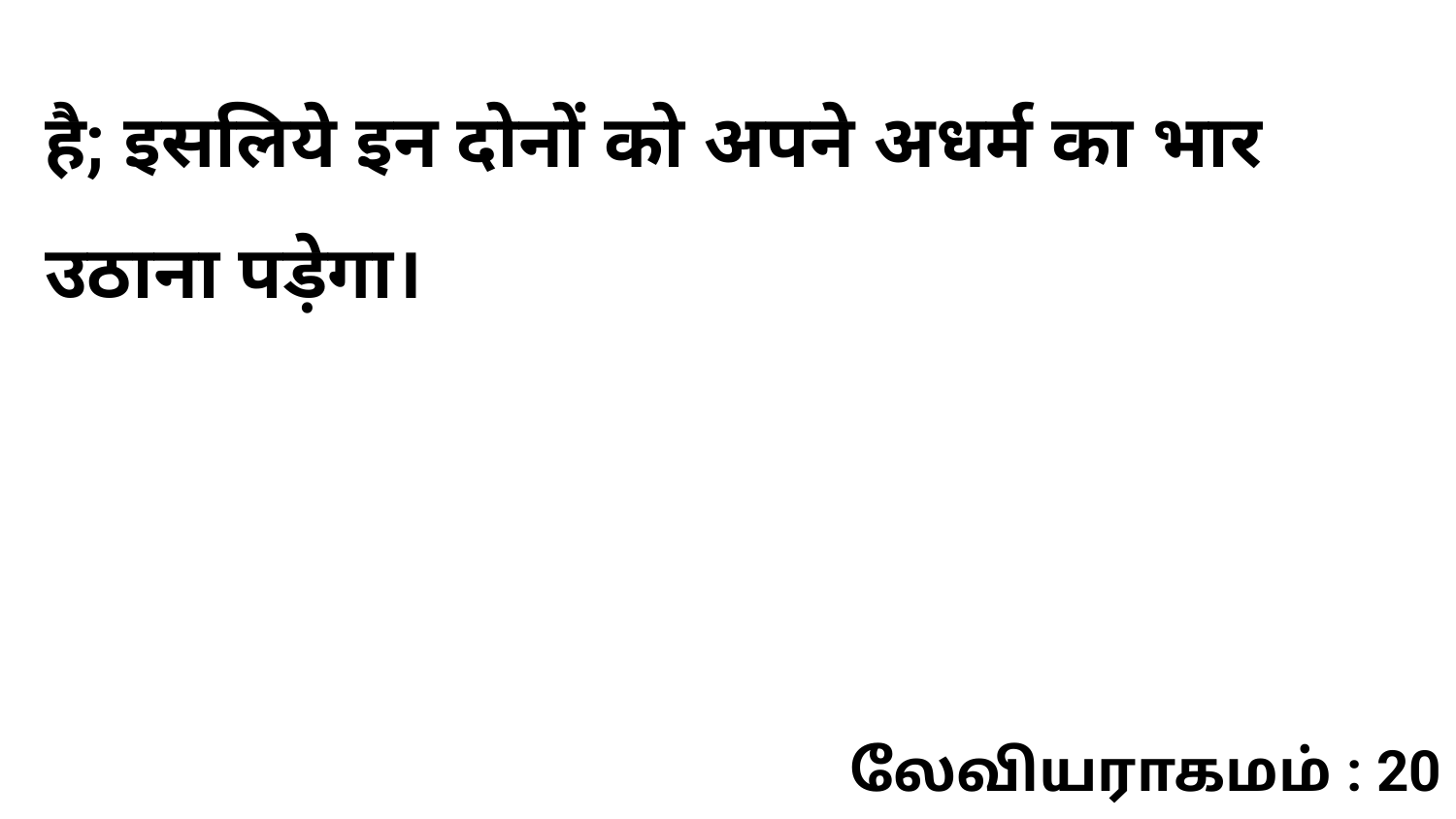

है; इसलिये इन दोनों को अपने अधर्म का भार उठाना पड़ेगा।
லேவியராகமம் : 20